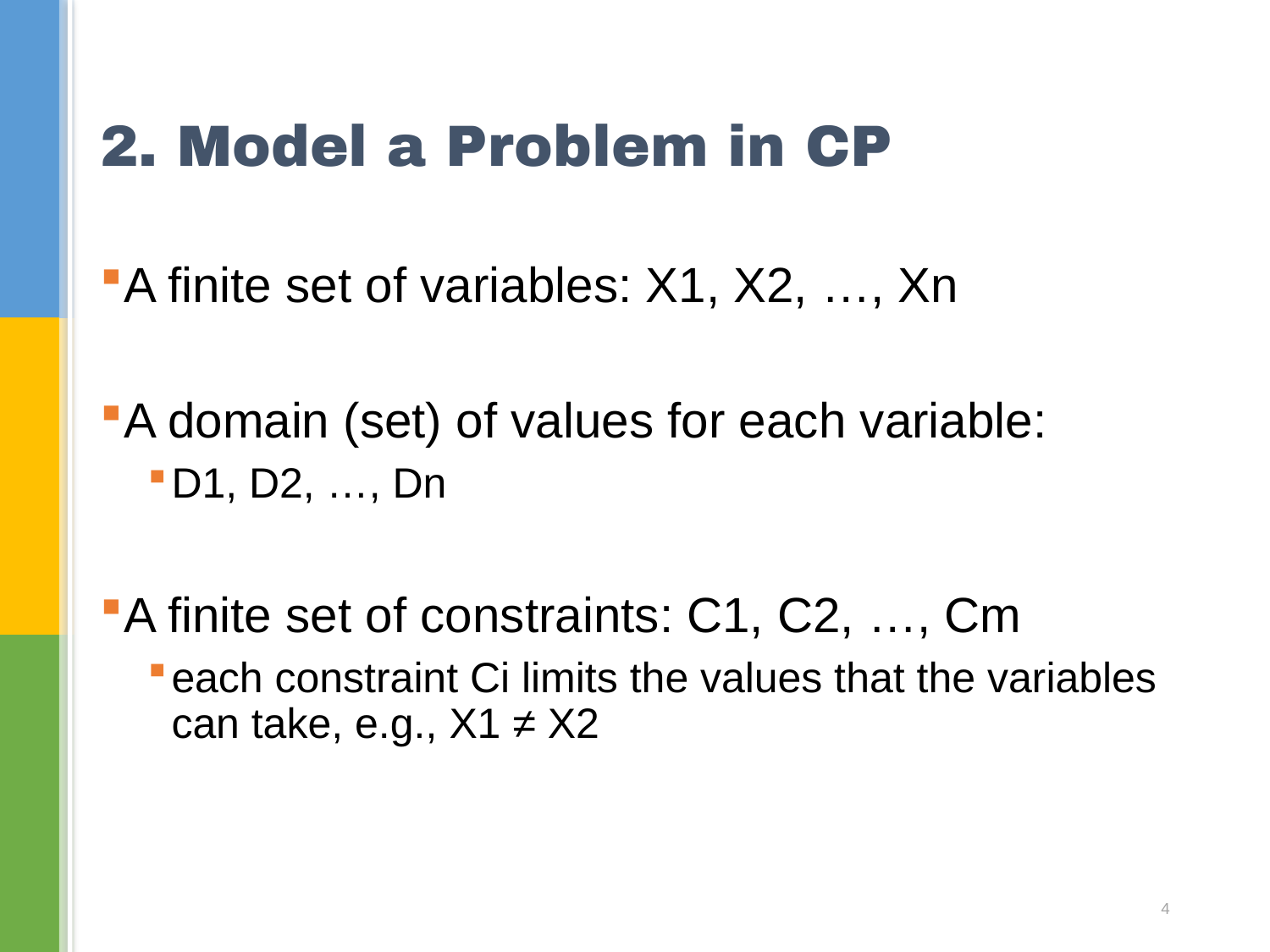

# 2. Model a Problem in CP
A finite set of variables: X1, X2, …, Xn

A domain (set) of values for each variable:
D1, D2, …, Dn

A finite set of constraints: C1, C2, …, Cm
each constraint Ci limits the values that the variables can take, e.g., X1 ≠ X2
4